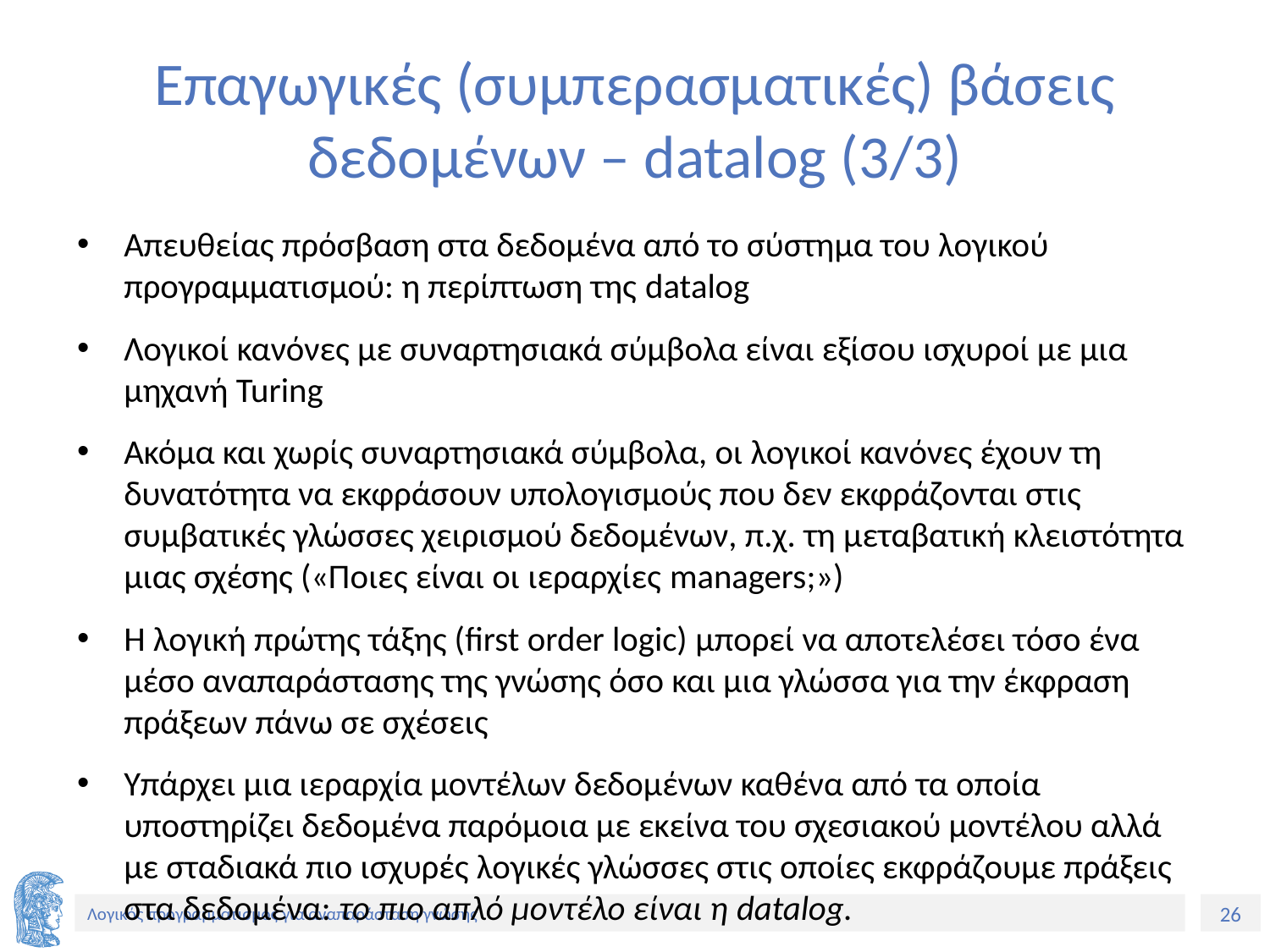

# Επαγωγικές (συμπερασματικές) βάσεις δεδομένων – datalog (3/3)
Απευθείας πρόσβαση στα δεδομένα από το σύστημα του λογικού προγραμματισμού: η περίπτωση της datalog
Λογικοί κανόνες με συναρτησιακά σύμβολα είναι εξίσου ισχυροί με μια μηχανή Turing
Ακόμα και χωρίς συναρτησιακά σύμβολα, οι λογικοί κανόνες έχουν τη δυνατότητα να εκφράσουν υπολογισμούς που δεν εκφράζονται στις συμβατικές γλώσσες χειρισμού δεδομένων, π.χ. τη μεταβατική κλειστότητα μιας σχέσης («Ποιες είναι οι ιεραρχίες managers;»)
Η λογική πρώτης τάξης (first order logic) μπορεί να αποτελέσει τόσο ένα μέσο αναπαράστασης της γνώσης όσο και μια γλώσσα για την έκφραση πράξεων πάνω σε σχέσεις
Υπάρχει μια ιεραρχία μοντέλων δεδομένων καθένα από τα οποία υποστηρίζει δεδομένα παρόμοια με εκείνα του σχεσιακού μοντέλου αλλά με σταδιακά πιο ισχυρές λογικές γλώσσες στις οποίες εκφράζουμε πράξεις στα δεδομένα: το πιο απλό μοντέλο είναι η datalog.